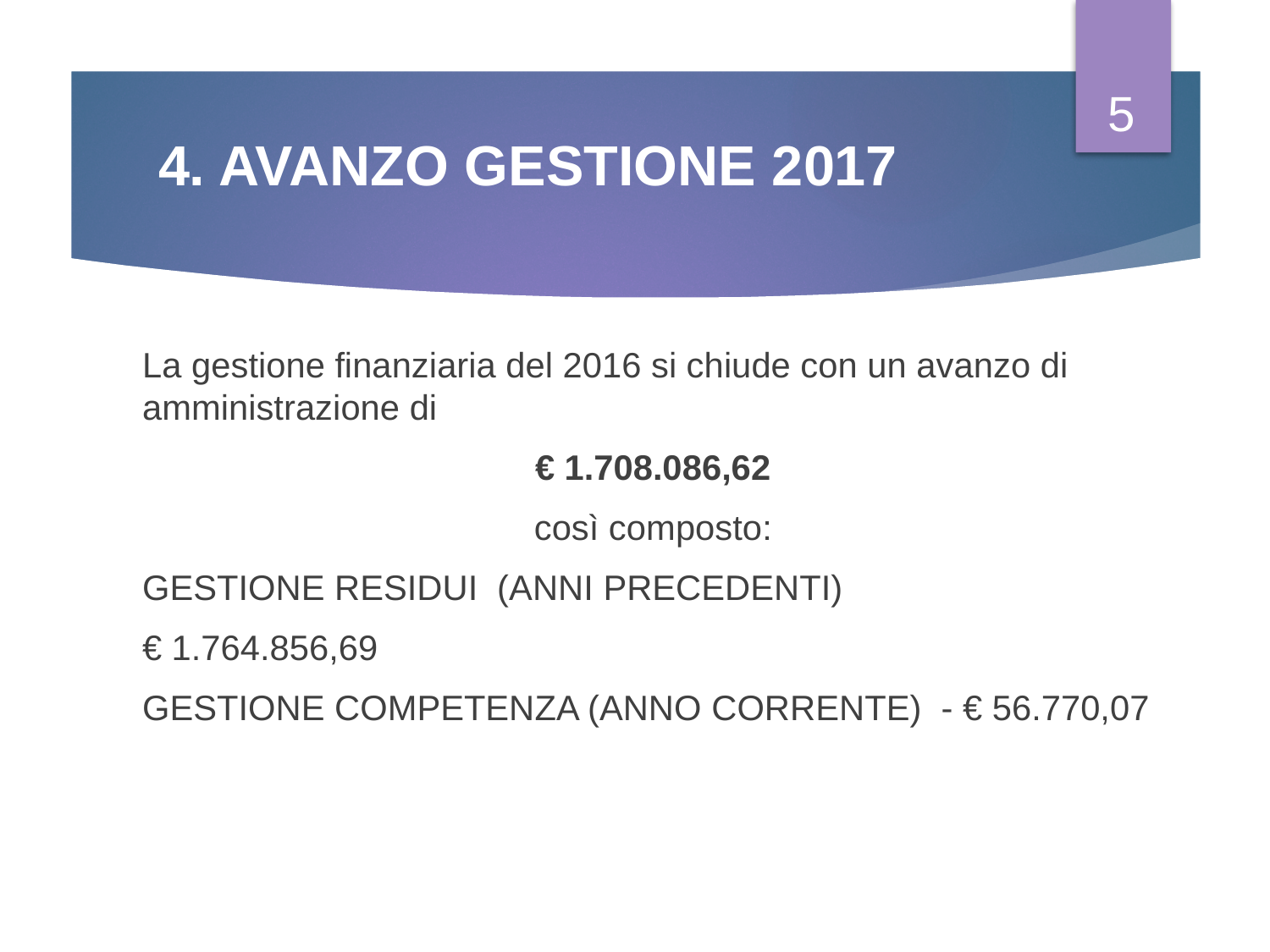

5
# 4. AVANZO GESTIONE 2017
La gestione finanziaria del 2016 si chiude con un avanzo di amministrazione di
€ 1.708.086,62
così composto:
GESTIONE RESIDUI  (ANNI PRECEDENTI)
€ 1.764.856,69
GESTIONE COMPETENZA (ANNO CORRENTE)  - € 56.770,07